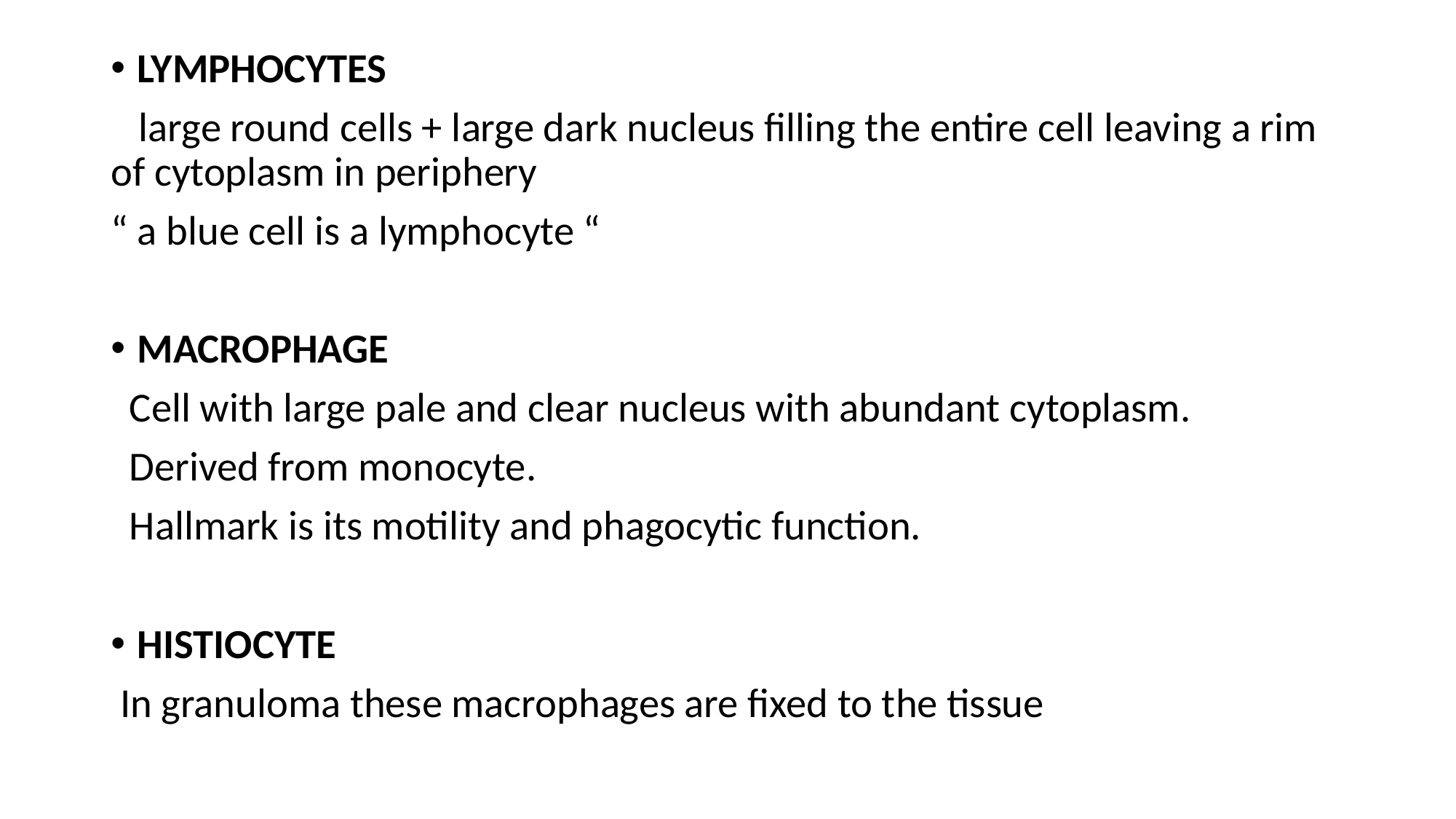

LYMPHOCYTES
   large round cells + large dark nucleus filling the entire cell leaving a rim of cytoplasm in periphery
“ a blue cell is a lymphocyte “

MACROPHAGE
  Cell with large pale and clear nucleus with abundant cytoplasm.
  Derived from monocyte.
  Hallmark is its motility and phagocytic function.

HISTIOCYTE
 In granuloma these macrophages are fixed to the tissue